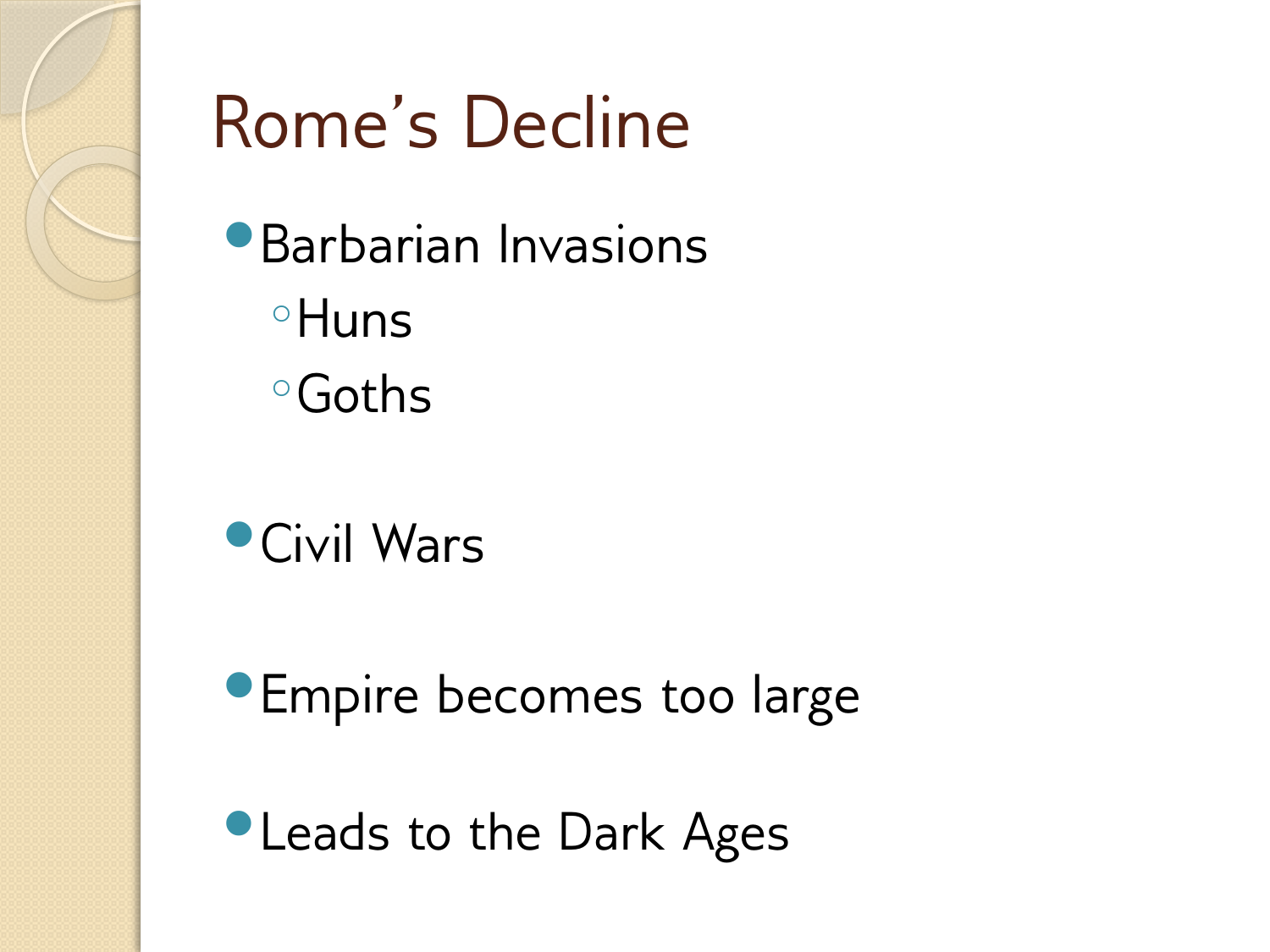

# Rome’s Decline
Barbarian Invasions
Huns
Goths

Civil Wars

Empire becomes too large

Leads to the Dark Ages